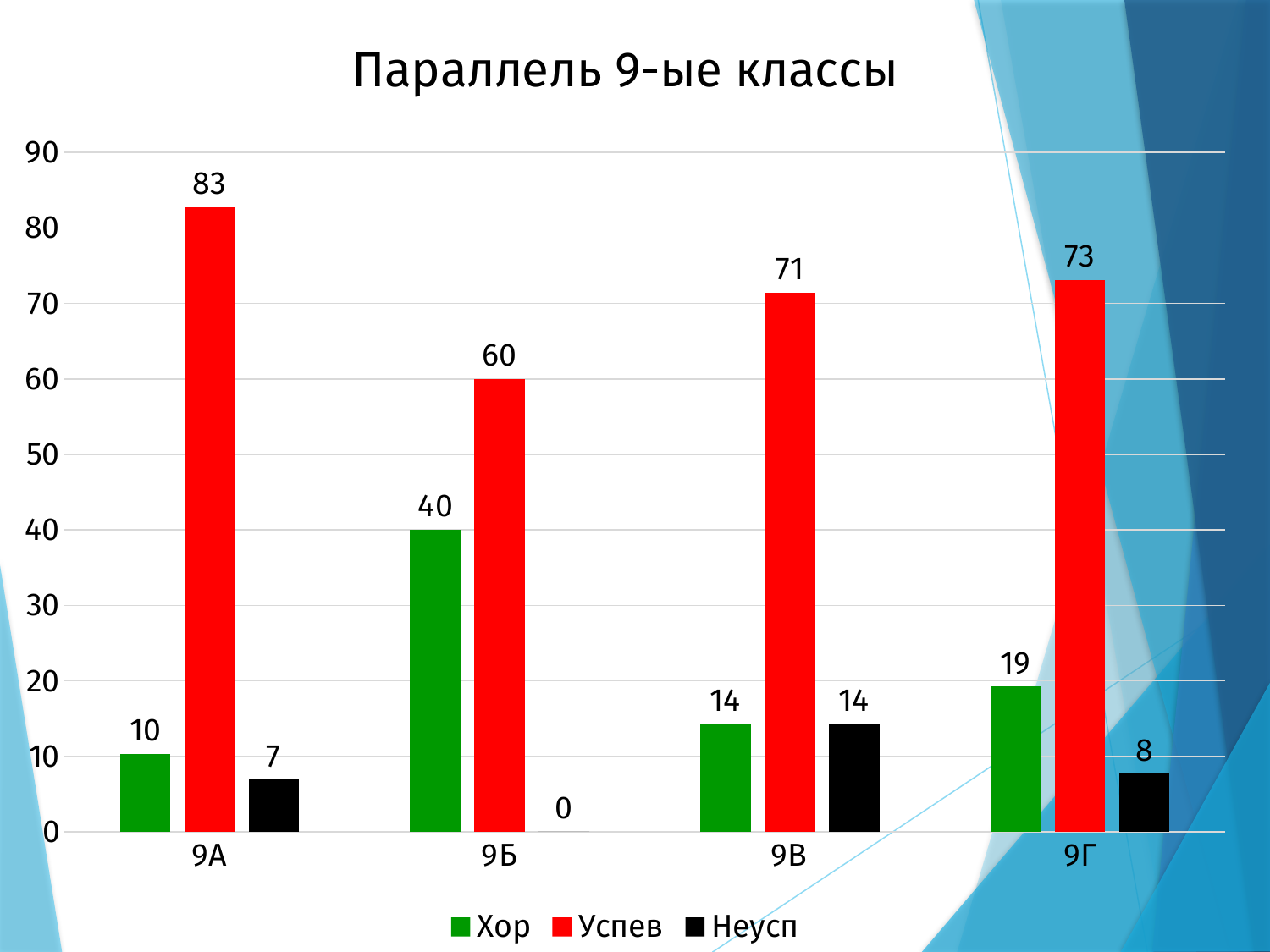

### Chart: Параллель 9-ые классы

| Category | Хор | Успев | Неусп |
|---|---|---|---|
| 9А | 10.34 | 82.75 | 6.9 |
| 9Б | 40.0 | 60.0 | 0.0 |
| 9В | 14.29 | 71.4299999999999 | 14.29 |
| 9Г | 19.23 | 73.08 | 7.69 |